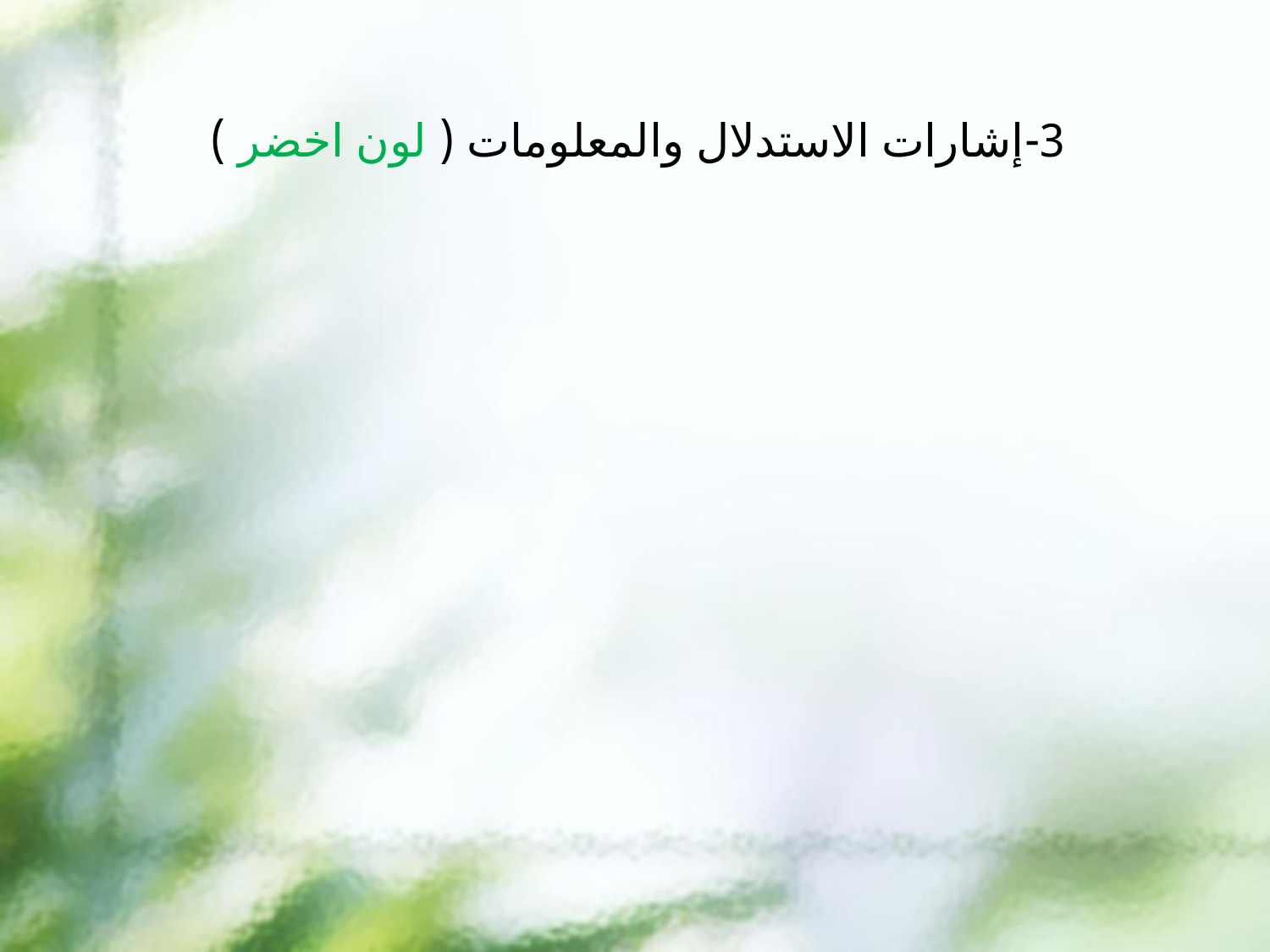

# 3-إشارات الاستدلال والمعلومات ( لون اخضر )